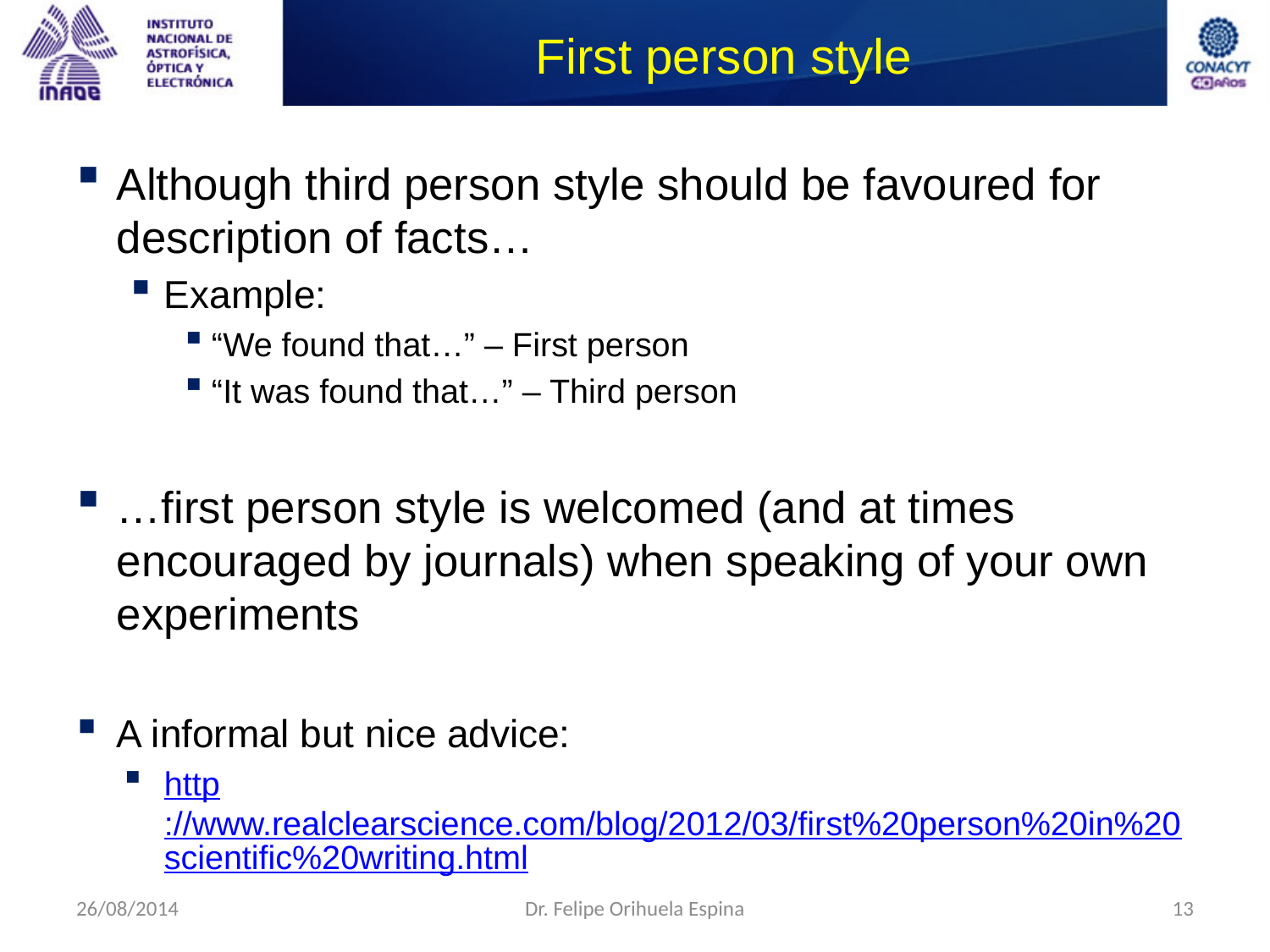

# First person style
Although third person style should be favoured for description of facts…
Example:
“We found that…” – First person
“It was found that…” – Third person

…first person style is welcomed (and at times encouraged by journals) when speaking of your own experiments

A informal but nice advice:
http://www.realclearscience.com/blog/2012/03/first%20person%20in%20scientific%20writing.html

26/08/2014
Dr. Felipe Orihuela Espina
13